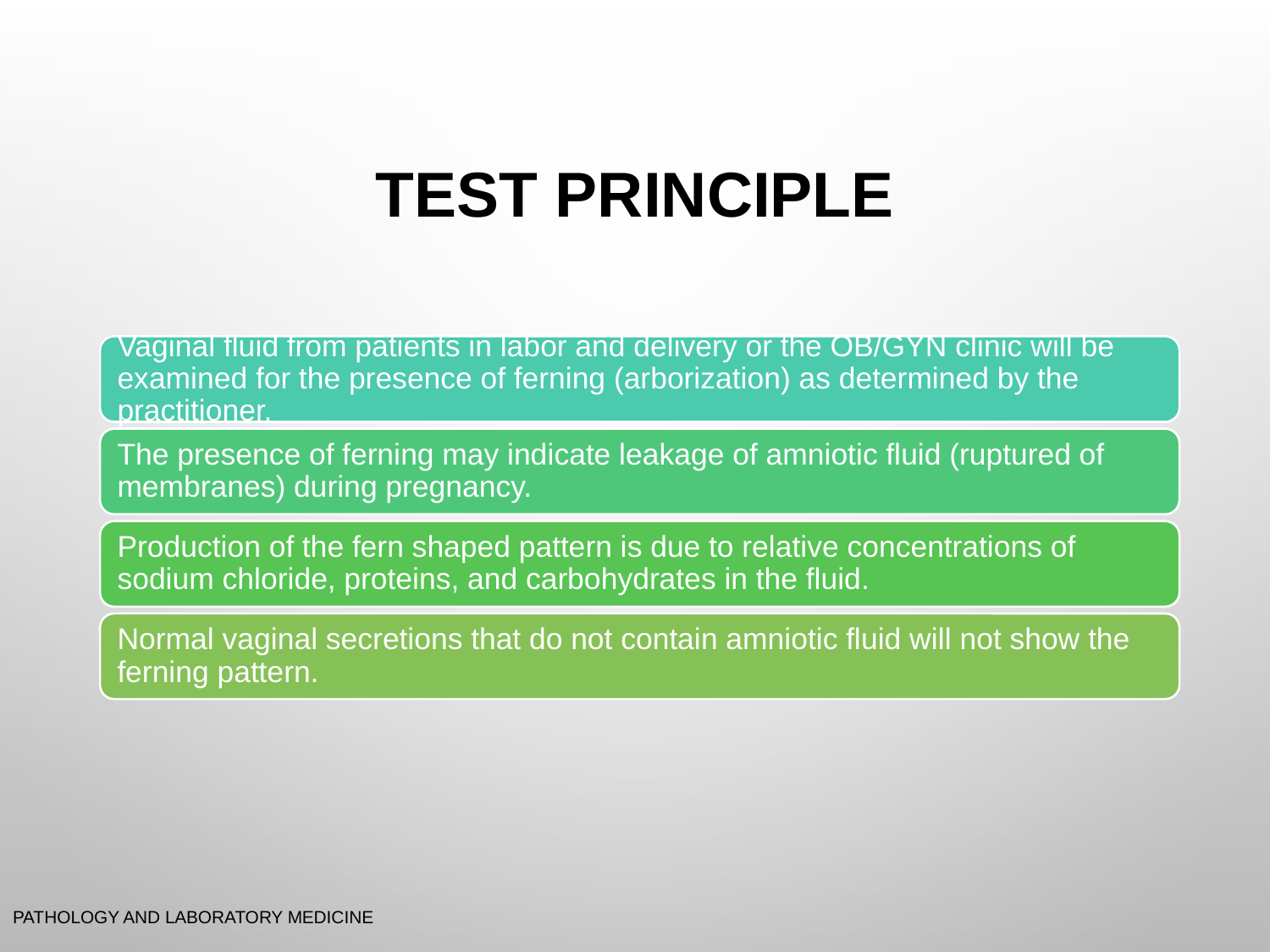

Test Principle
Vaginal fluid from patients in labor and delivery or the OB/GYN clinic will be examined for the presence of ferning (arborization) as determined by the practitioner.
The presence of ferning may indicate leakage of amniotic fluid (ruptured of membranes) during pregnancy.
Production of the fern shaped pattern is due to relative concentrations of sodium chloride, proteins, and carbohydrates in the fluid.
Normal vaginal secretions that do not contain amniotic fluid will not show the ferning pattern.
PATHOLOGY AND LABORATORY MEDICINE